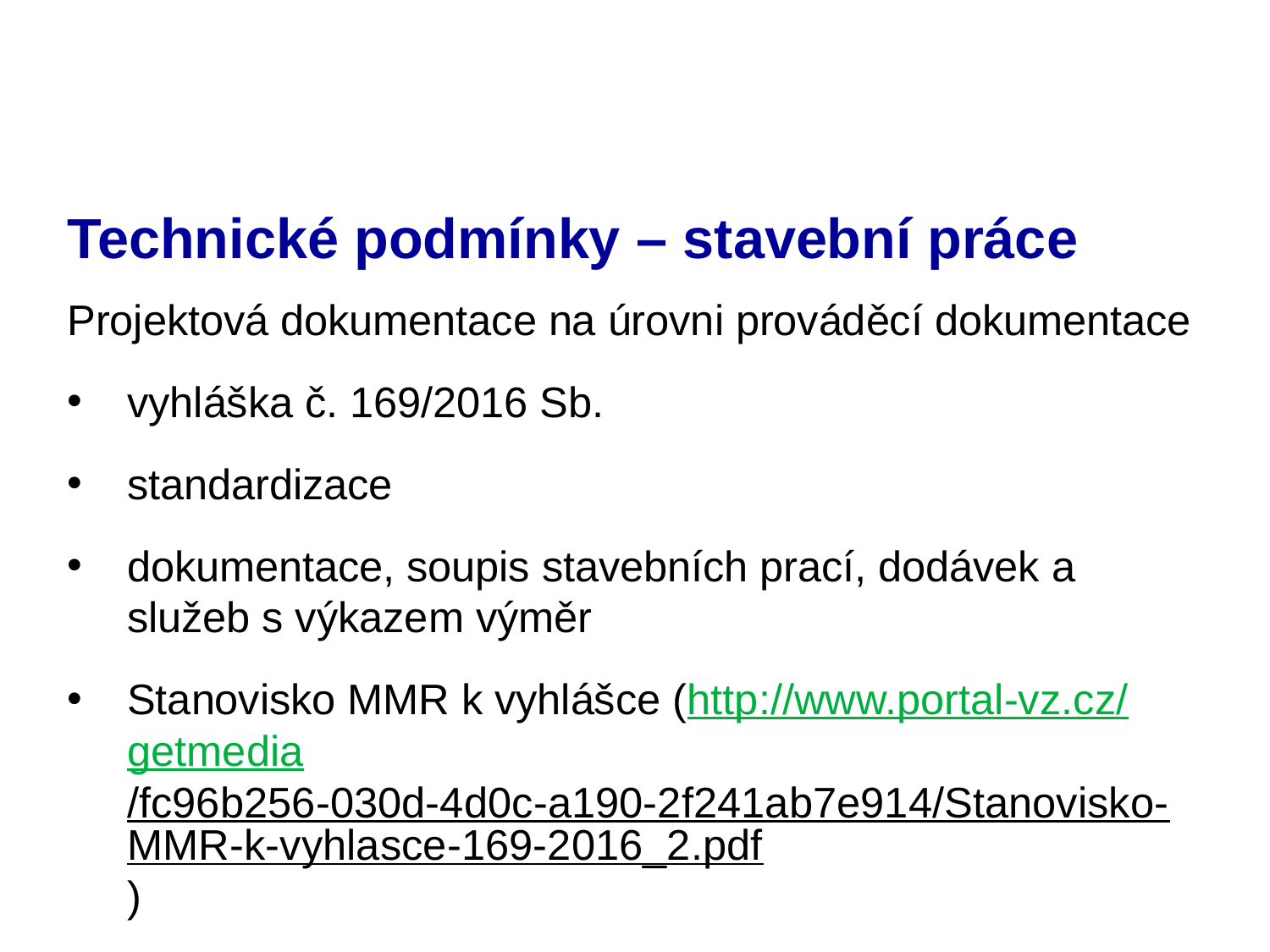

# Technické podmínky – stavební práce
Projektová dokumentace na úrovni prováděcí dokumentace
vyhláška č. 169/2016 Sb.
standardizace
dokumentace, soupis stavebních prací, dodávek a služeb s výkazem výměr
Stanovisko MMR k vyhlášce (http://www.portal-vz.cz/getmedia/fc96b256-030d-4d0c-a190-2f241ab7e914/Stanovisko-MMR-k-vyhlasce-169-2016_2.pdf)